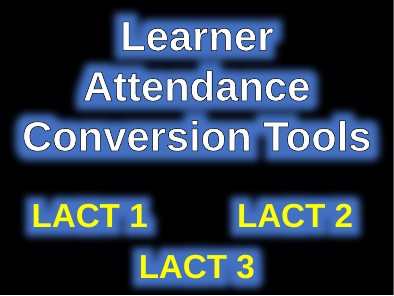

Learner Attendance Conversion Tools
LACT 2
LACT 1
LACT 3